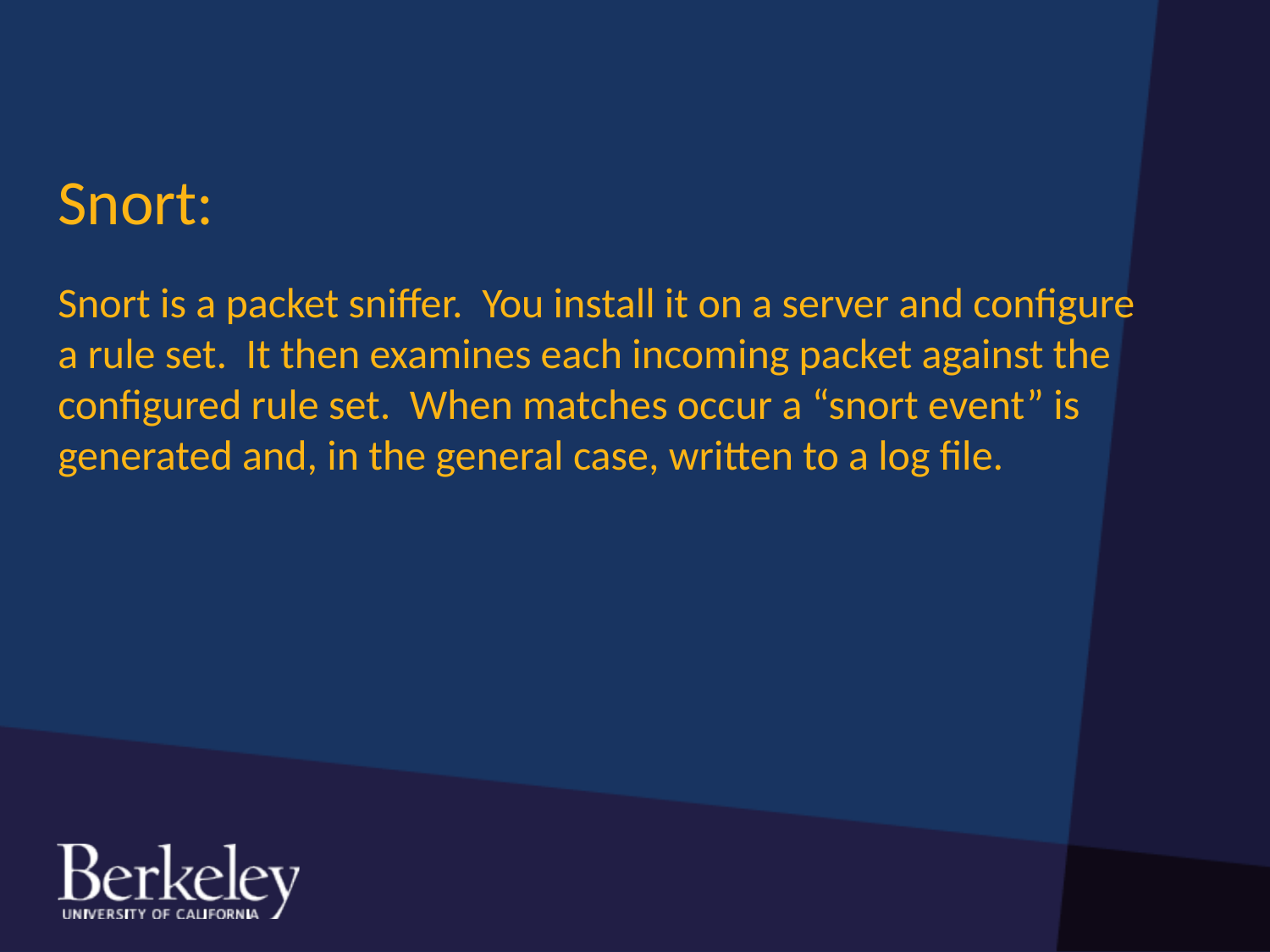

Snort:

Snort is a packet sniffer.  You install it on a server and configure
a rule set.  It then examines each incoming packet against the
configured rule set.  When matches occur a “snort event” is
generated and, in the general case, written to a log file.